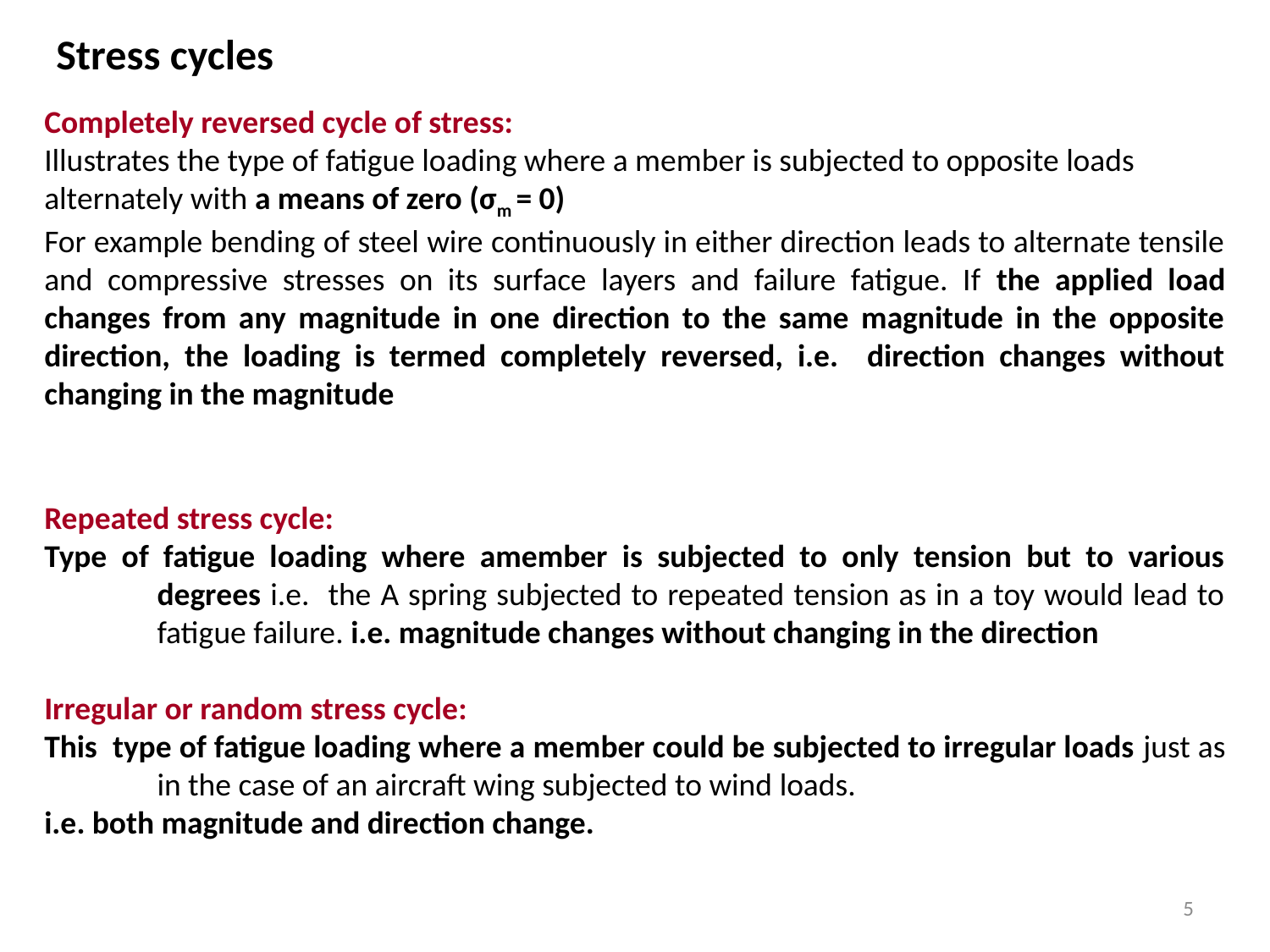

Stress cycles
Completely reversed cycle of stress:
Illustrates the type of fatigue loading where a member is subjected to opposite loads
alternately with a means of zero (σm = 0)
For example bending of steel wire continuously in either direction leads to alternate tensile and compressive stresses on its surface layers and failure fatigue. If the applied load changes from any magnitude in one direction to the same magnitude in the opposite direction, the loading is termed completely reversed, i.e.  direction changes without changing in the magnitude

Repeated stress cycle:
Type of fatigue loading where amember is subjected to only tension but to various degrees i.e.  the A spring subjected to repeated tension as in a toy would lead to fatigue failure. i.e. magnitude changes without changing in the direction

Irregular or random stress cycle:
This  type of fatigue loading where a member could be subjected to irregular loads just as in the case of an aircraft wing subjected to wind loads.
i.e. both magnitude and direction change.
5